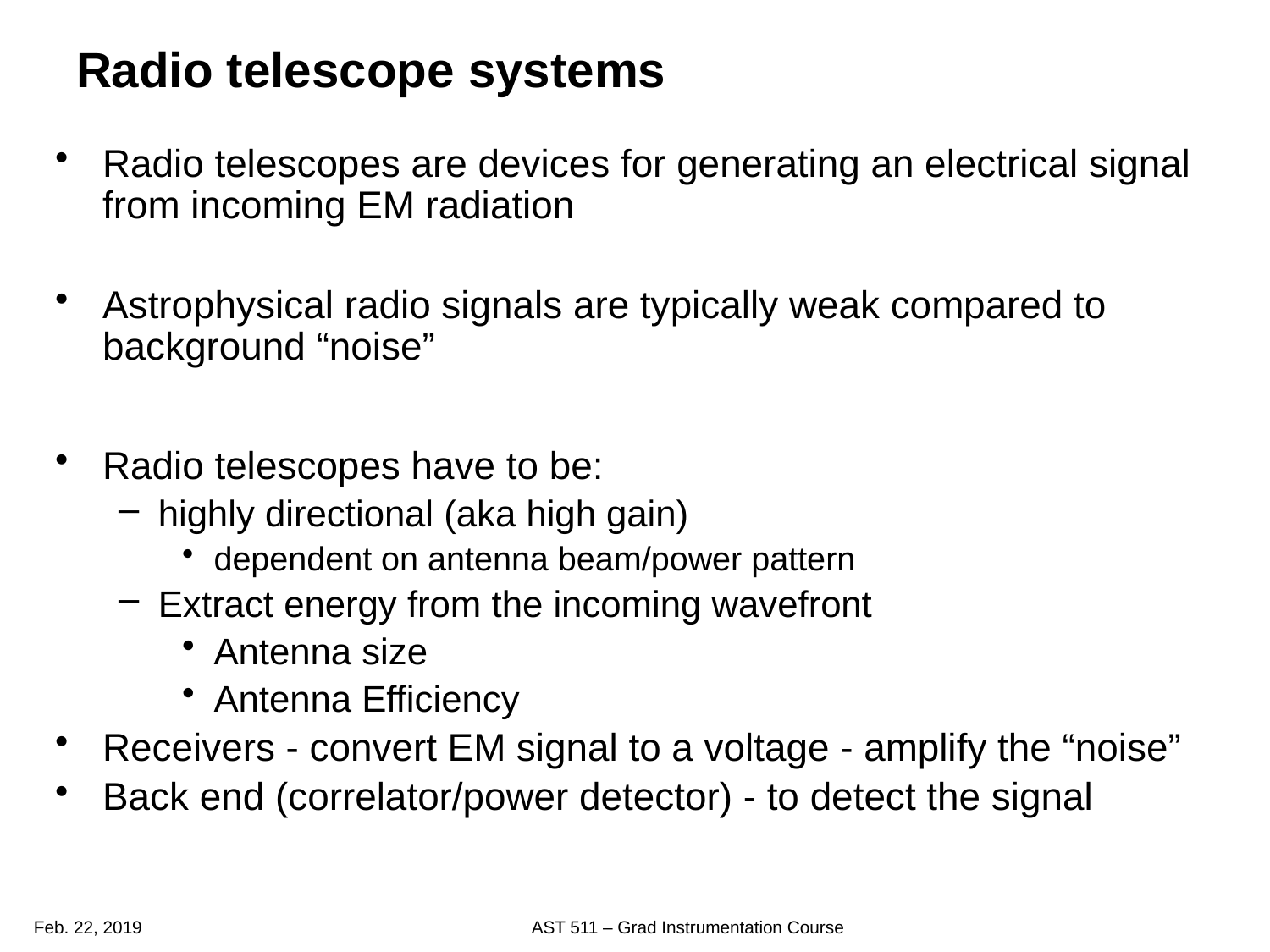

# Radio telescope systems
Radio telescopes are devices for generating an electrical signal from incoming EM radiation

Astrophysical radio signals are typically weak compared to background “noise”

Radio telescopes have to be:
highly directional (aka high gain)
dependent on antenna beam/power pattern
Extract energy from the incoming wavefront
Antenna size
Antenna Efficiency
Receivers - convert EM signal to a voltage - amplify the “noise”
Back end (correlator/power detector) - to detect the signal

Feb. 22, 2019
AST 511 – Grad Instrumentation Course